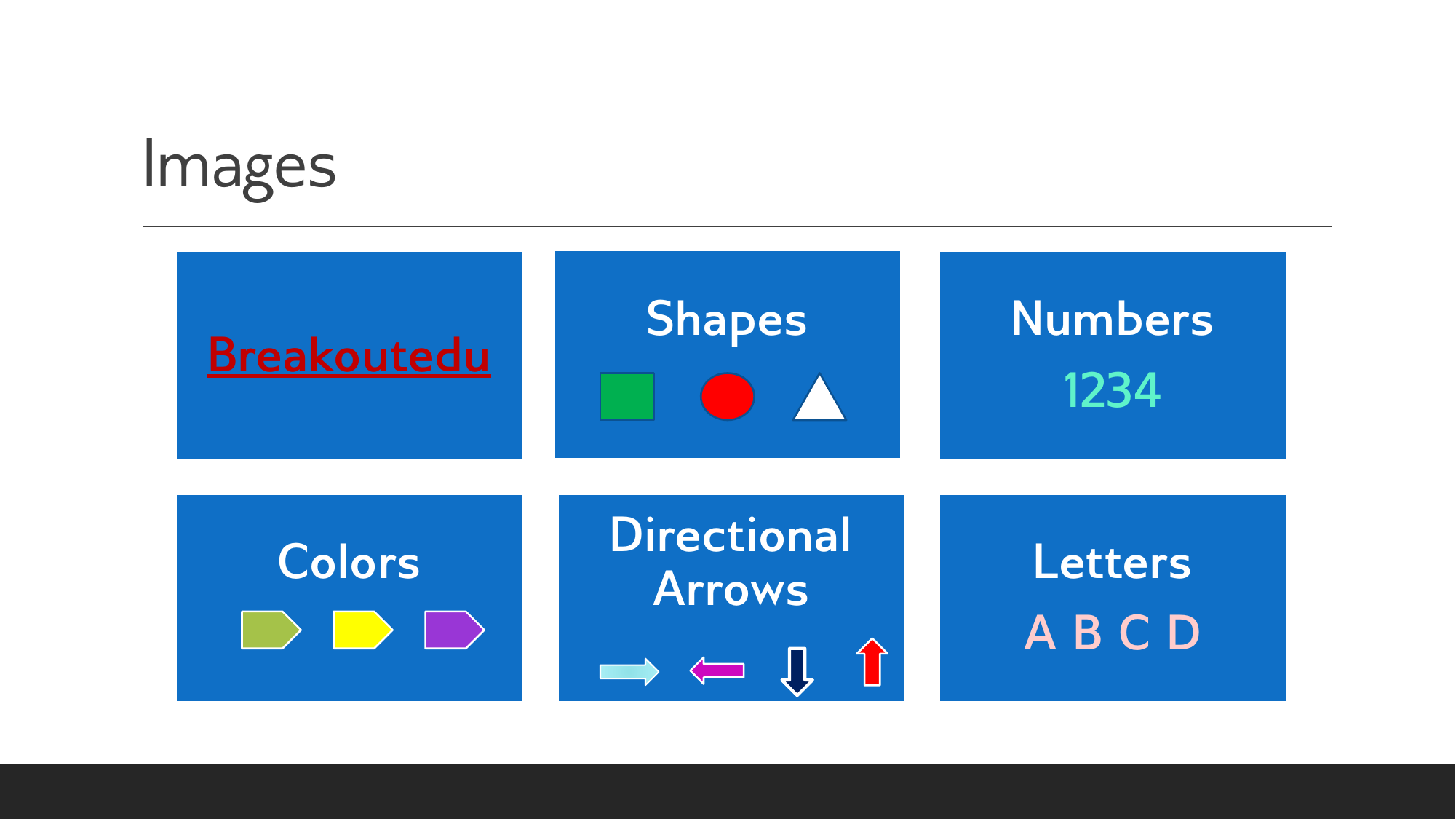

# Images
Breakoutedu
Shapes

Numbers
1234
Colors

Directional Arrows

Letters
A B C D